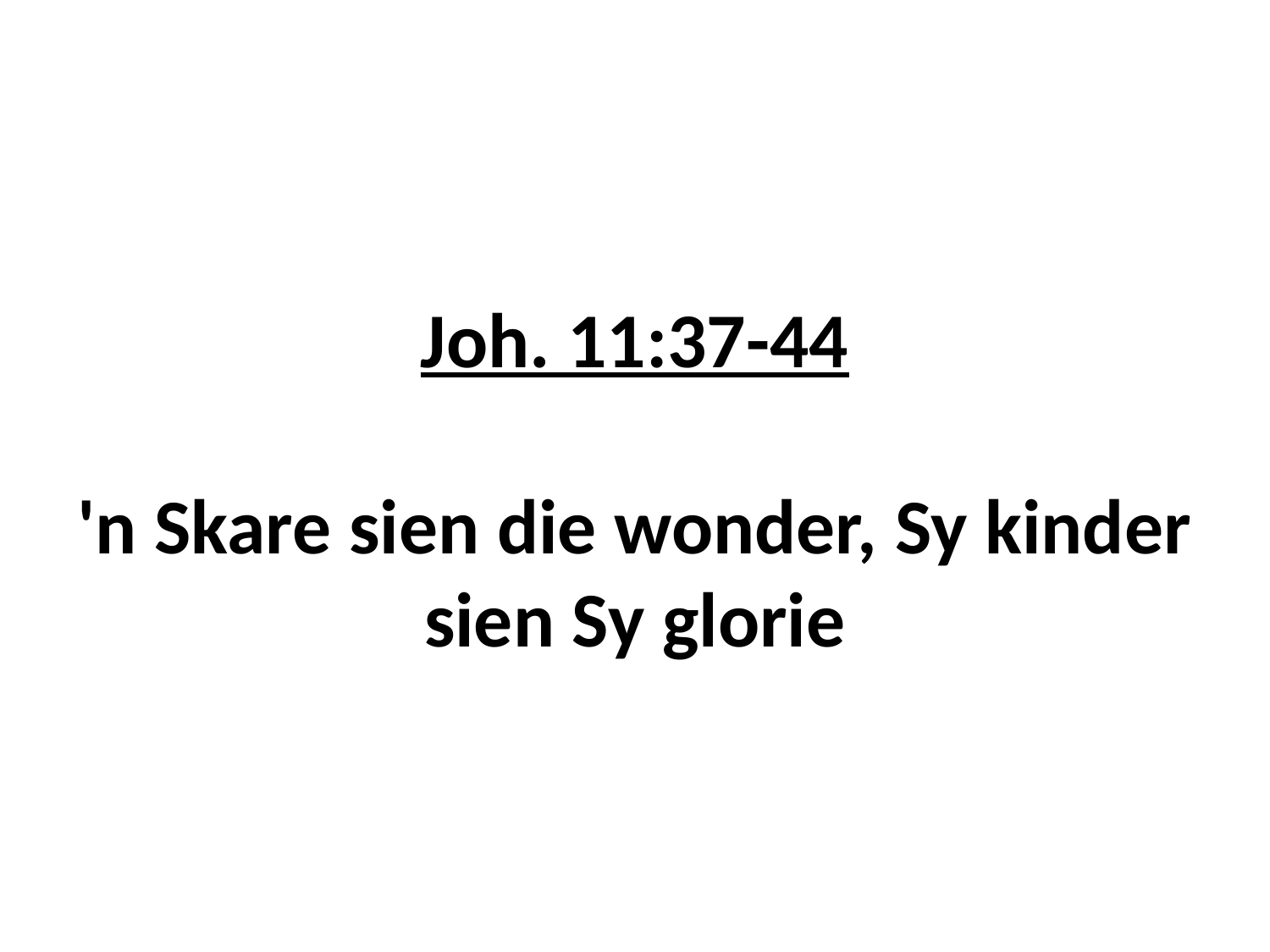

# Joh. 11:37-44 'n Skare sien die wonder, Sy kinder sien Sy glorie